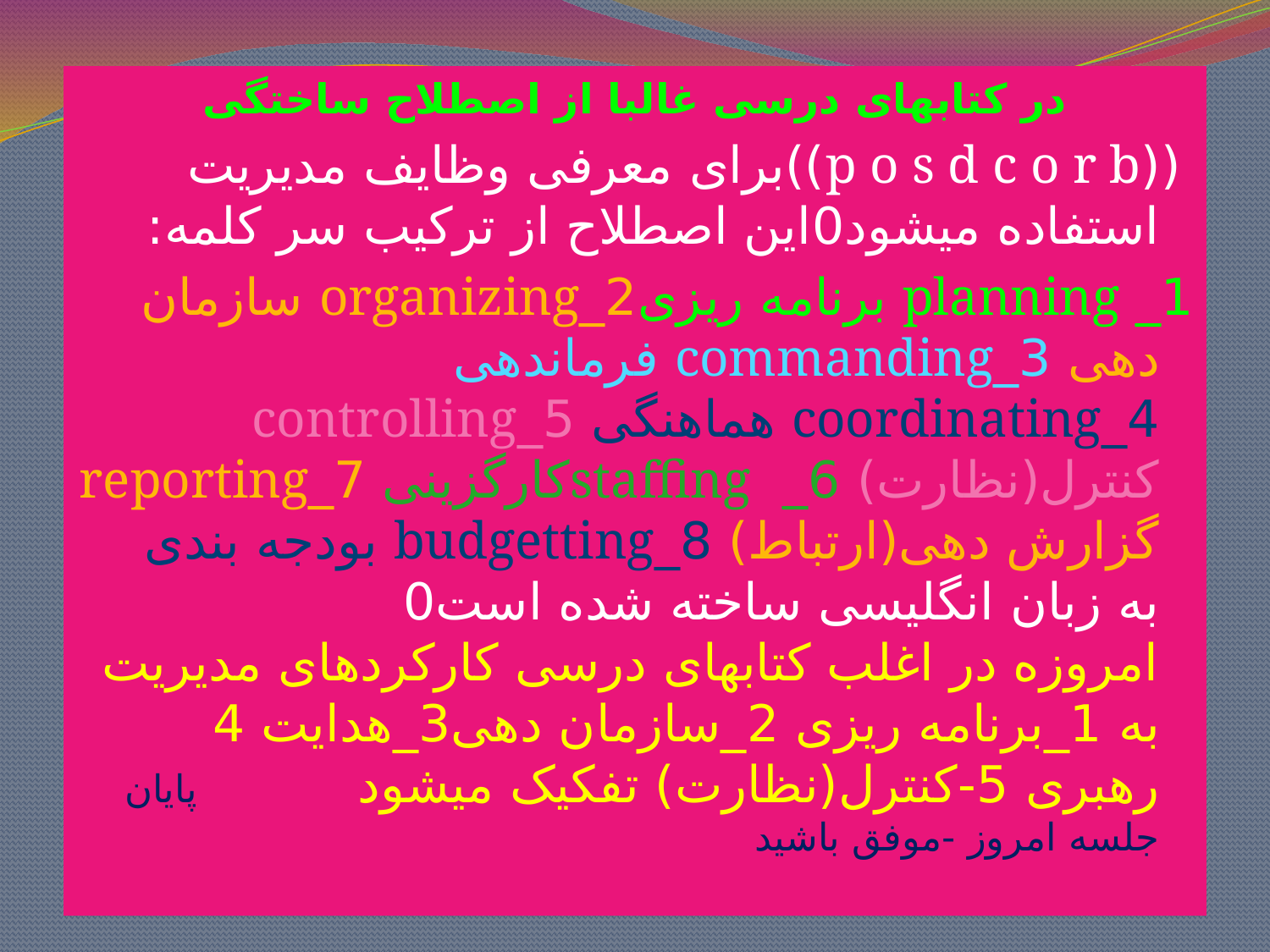

در کتابهای درسی غالبا از اصطلاح ساختگی
 ((p o s d c o r b))برای معرفی وظایف مدیریت استفاده میشود0این اصطلاح از ترکیب سر کلمه:
1_ planning برنامه ریزی2_organizing سازمان دهی 3_commanding فرماندهی 4_coordinating هماهنگی 5_controlling کنترل(نظارت) 6_  staffingکارگزینی 7_reporting گزارش دهی(ارتباط) 8_budgetting بودجه بندی  به زبان انگلیسی ساخته شده است0
امروزه در اغلب کتابهای درسی کارکردهای مدیریت به 1_برنامه ریزی 2_سازمان دهی3_هدایت 4 رهبری 5-کنترل(نظارت) تفکیک میشود          پایان جلسه امروز -موفق باشید